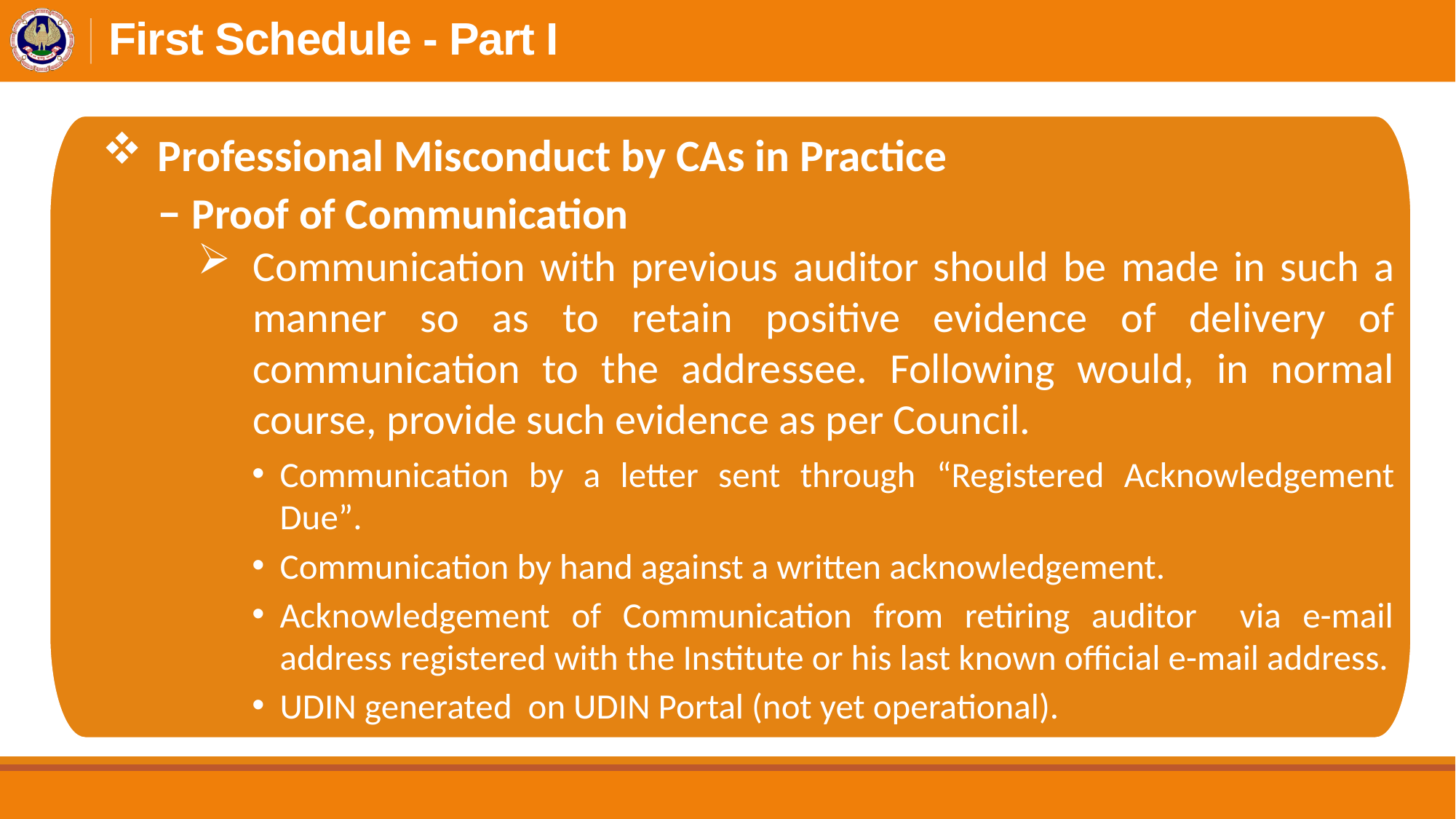

# First Schedule - Part I

Professional Misconduct by CAs in Practice
– Proof of Communication
Communication with previous auditor should be made in such a manner so as to retain positive evidence of delivery of communication to the addressee. Following would, in normal course, provide such evidence as per Council.
Communication by a letter sent through “Registered Acknowledgement Due”.
Communication by hand against a written acknowledgement.
Acknowledgement of Communication from retiring auditor  via e-mail address registered with the Institute or his last known official e-mail address.
UDIN generated  on UDIN Portal (not yet operational).